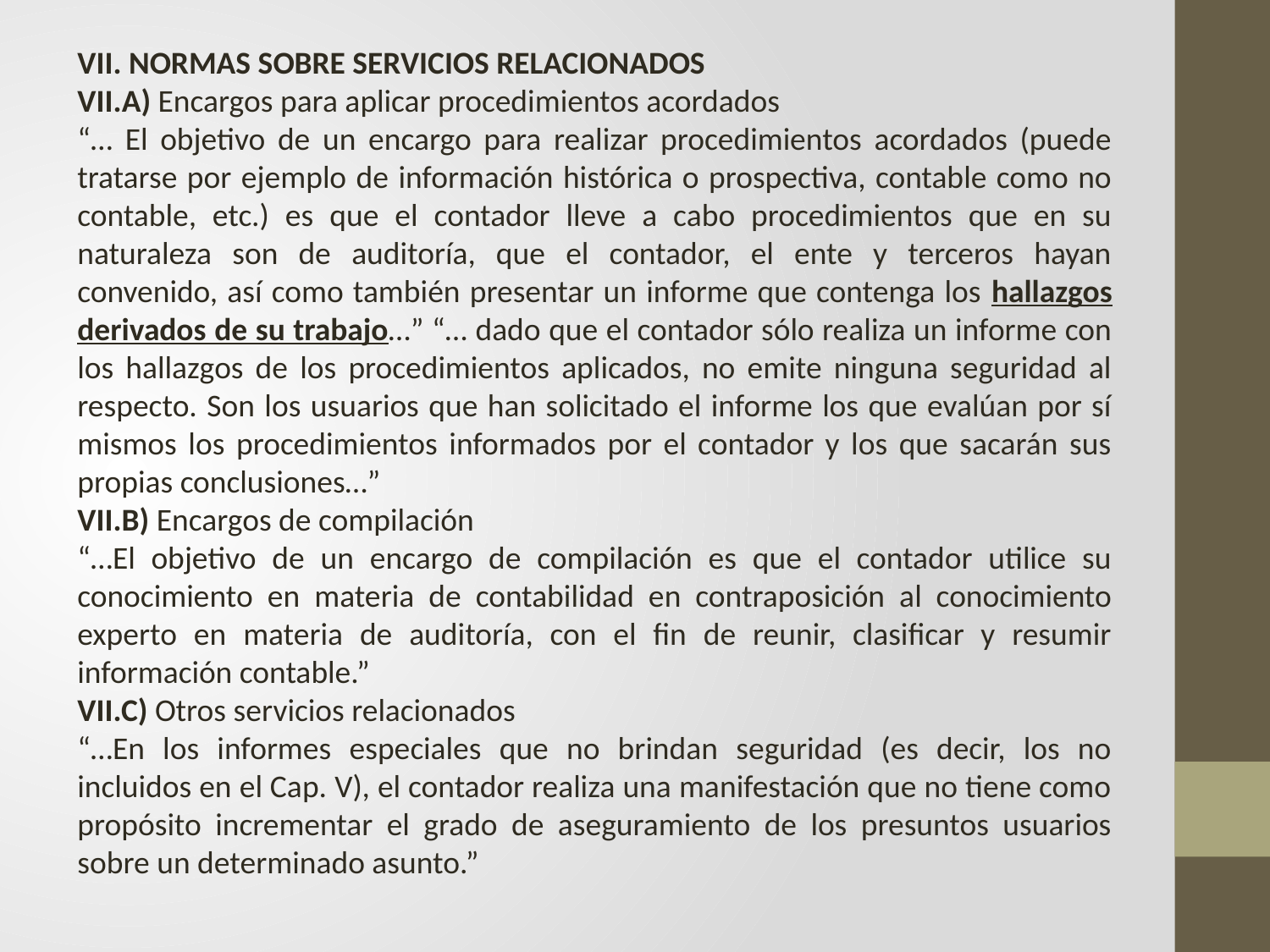

VII. NORMAS SOBRE SERVICIOS RELACIONADOS
VII.A) Encargos para aplicar procedimientos acordados
“… El objetivo de un encargo para realizar procedimientos acordados (puede tratarse por ejemplo de información histórica o prospectiva, contable como no contable, etc.) es que el contador lleve a cabo procedimientos que en su naturaleza son de auditoría, que el contador, el ente y terceros hayan convenido, así como también presentar un informe que contenga los hallazgos derivados de su trabajo…” “… dado que el contador sólo realiza un informe con los hallazgos de los procedimientos aplicados, no emite ninguna seguridad al respecto. Son los usuarios que han solicitado el informe los que evalúan por sí mismos los procedimientos informados por el contador y los que sacarán sus propias conclusiones…”
VII.B) Encargos de compilación
“…El objetivo de un encargo de compilación es que el contador utilice su conocimiento en materia de contabilidad en contraposición al conocimiento experto en materia de auditoría, con el fin de reunir, clasificar y resumir información contable.”
VII.C) Otros servicios relacionados
“…En los informes especiales que no brindan seguridad (es decir, los no incluidos en el Cap. V), el contador realiza una manifestación que no tiene como propósito incrementar el grado de aseguramiento de los presuntos usuarios sobre un determinado asunto.”